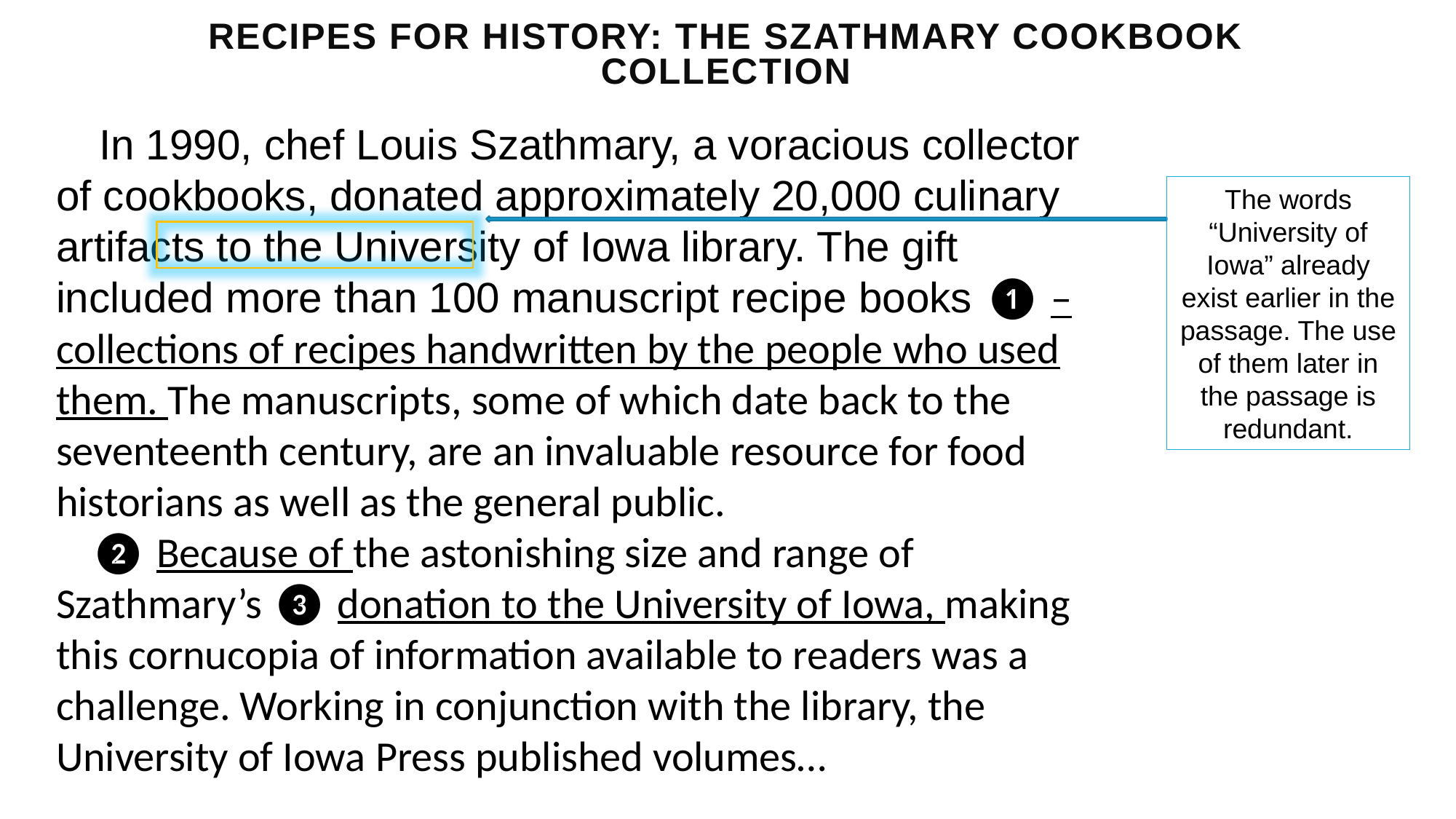

# Recipes for History: The Szathmary Cookbook Collection
 In 1990, chef Louis Szathmary, a voracious collector of cookbooks, donated approximately 20,000 culinary artifacts to the University of Iowa library. The gift included more than 100 manuscript recipe books ❶ – collections of recipes handwritten by the people who used them. The manuscripts, some of which date back to the seventeenth century, are an invaluable resource for food historians as well as the general public.
❷ Because of the astonishing size and range of Szathmary’s ❸ donation to the University of Iowa, making this cornucopia of information available to readers was a challenge. Working in conjunction with the library, the University of Iowa Press published volumes…
The words “University of Iowa” already exist earlier in the passage. The use of them later in the passage is redundant.